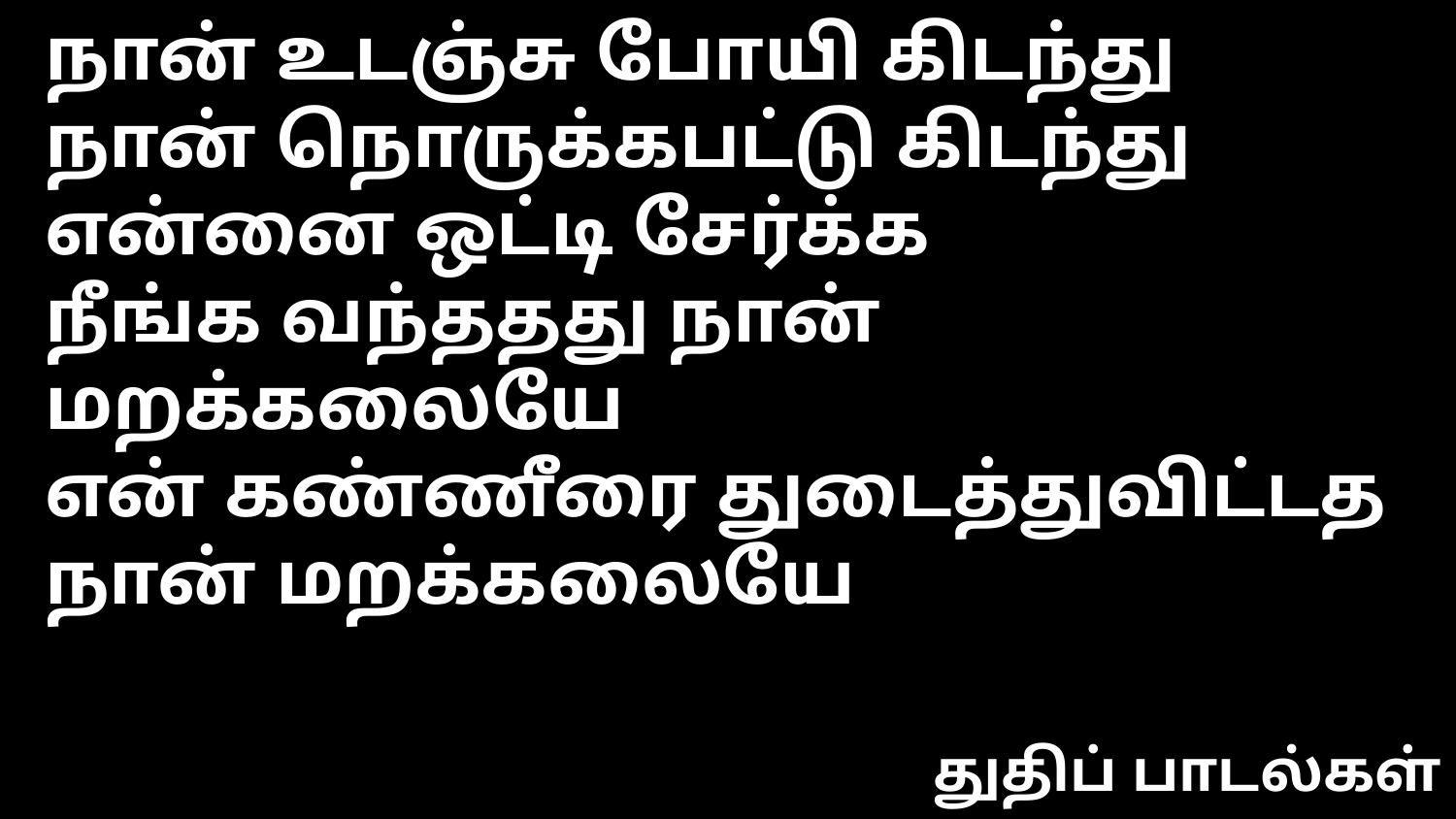

நான் உடஞ்சு போயி கிடந்து
நான் நொருக்கபட்டு கிடந்து
என்னை ஒட்டி சேர்க்க
நீங்க வந்ததது நான் மறக்கலையே
என் கண்ணீரை துடைத்துவிட்டத
நான் மறக்கலையே

துதிப் பாடல்கள்